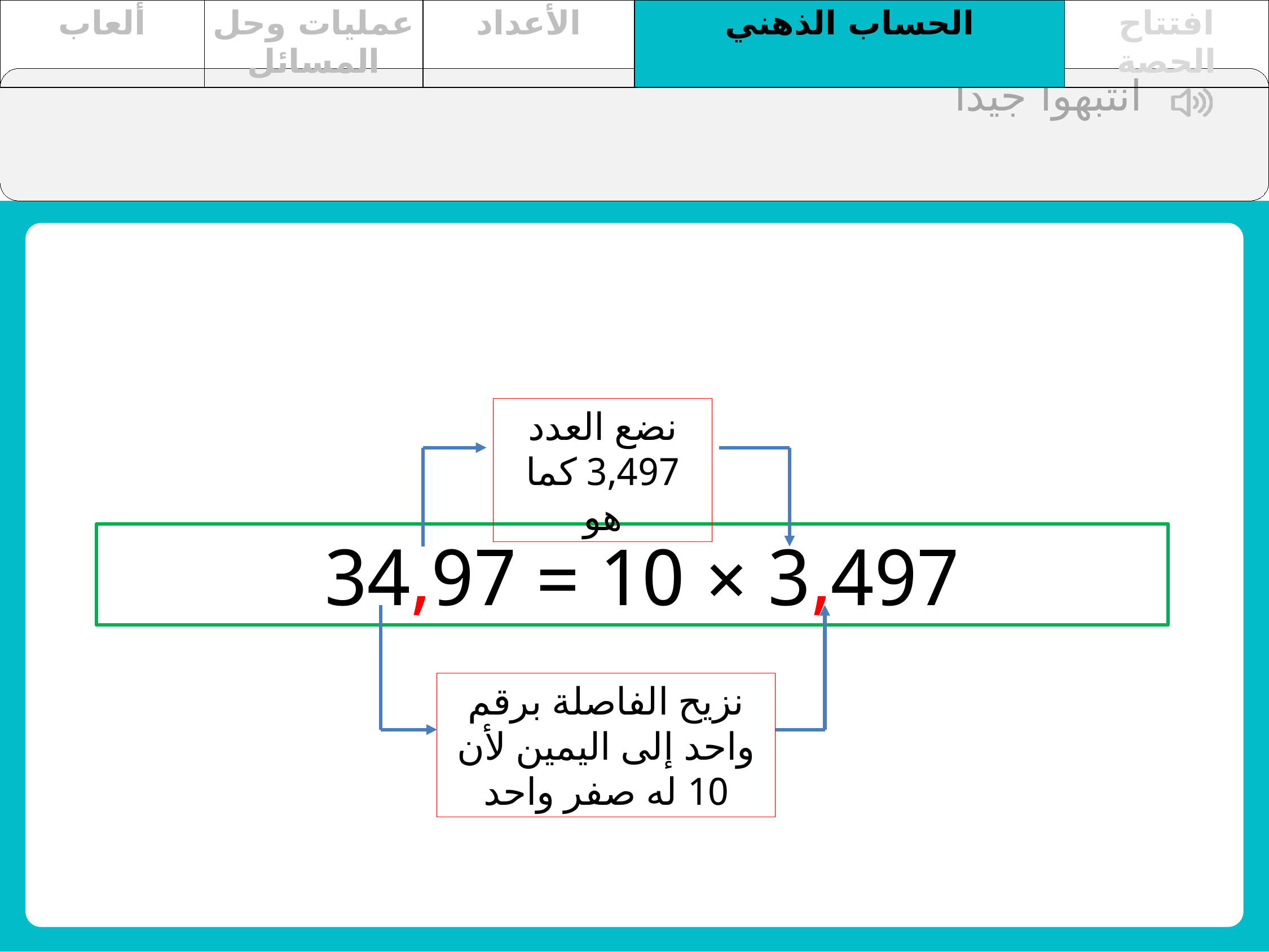

| ألعاب | عمليات وحل المسائل | الأعداد | الحساب الذهني | افتتاح الحصة |
| --- | --- | --- | --- | --- |

انتبهوا جيدا

نضع العدد 3,497 كما هو
3,497 × 10 = 34,97
نزيح الفاصلة برقم واحد إلى اليمين لأن 10 له صفر واحد